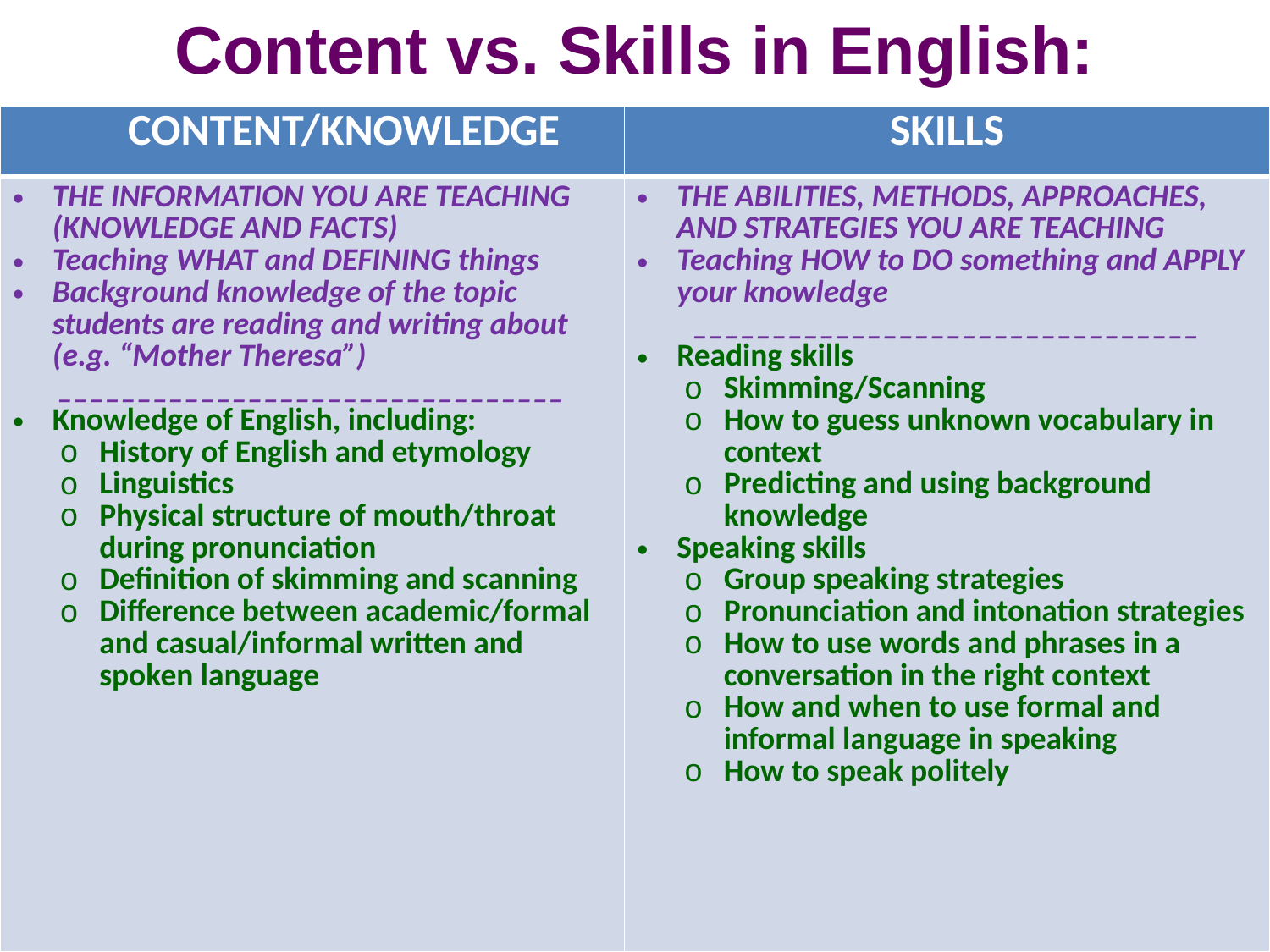

# Content vs. Skills in English:
| CONTENT/KNOWLEDGE | SKILLS |
| --- | --- |
| THE INFORMATION YOU ARE TEACHING (KNOWLEDGE AND FACTS) Teaching WHAT and DEFINING things Background knowledge of the topic students are reading and writing about (e.g. “Mother Theresa”) \_\_\_\_\_\_\_\_\_\_\_\_\_\_\_\_\_\_\_\_\_\_\_\_\_\_\_\_\_\_\_\_ Knowledge of English, including: History of English and etymology Linguistics Physical structure of mouth/throat during pronunciation Definition of skimming and scanning Difference between academic/formal and casual/informal written and spoken language | THE ABILITIES, METHODS, APPROACHES, AND STRATEGIES YOU ARE TEACHING Teaching HOW to DO something and APPLY your knowledge \_\_\_\_\_\_\_\_\_\_\_\_\_\_\_\_\_\_\_\_\_\_\_\_\_\_\_\_\_\_\_\_ Reading skills Skimming/Scanning How to guess unknown vocabulary in context Predicting and using background knowledge Speaking skills Group speaking strategies Pronunciation and intonation strategies How to use words and phrases in a conversation in the right context How and when to use formal and informal language in speaking How to speak politely |